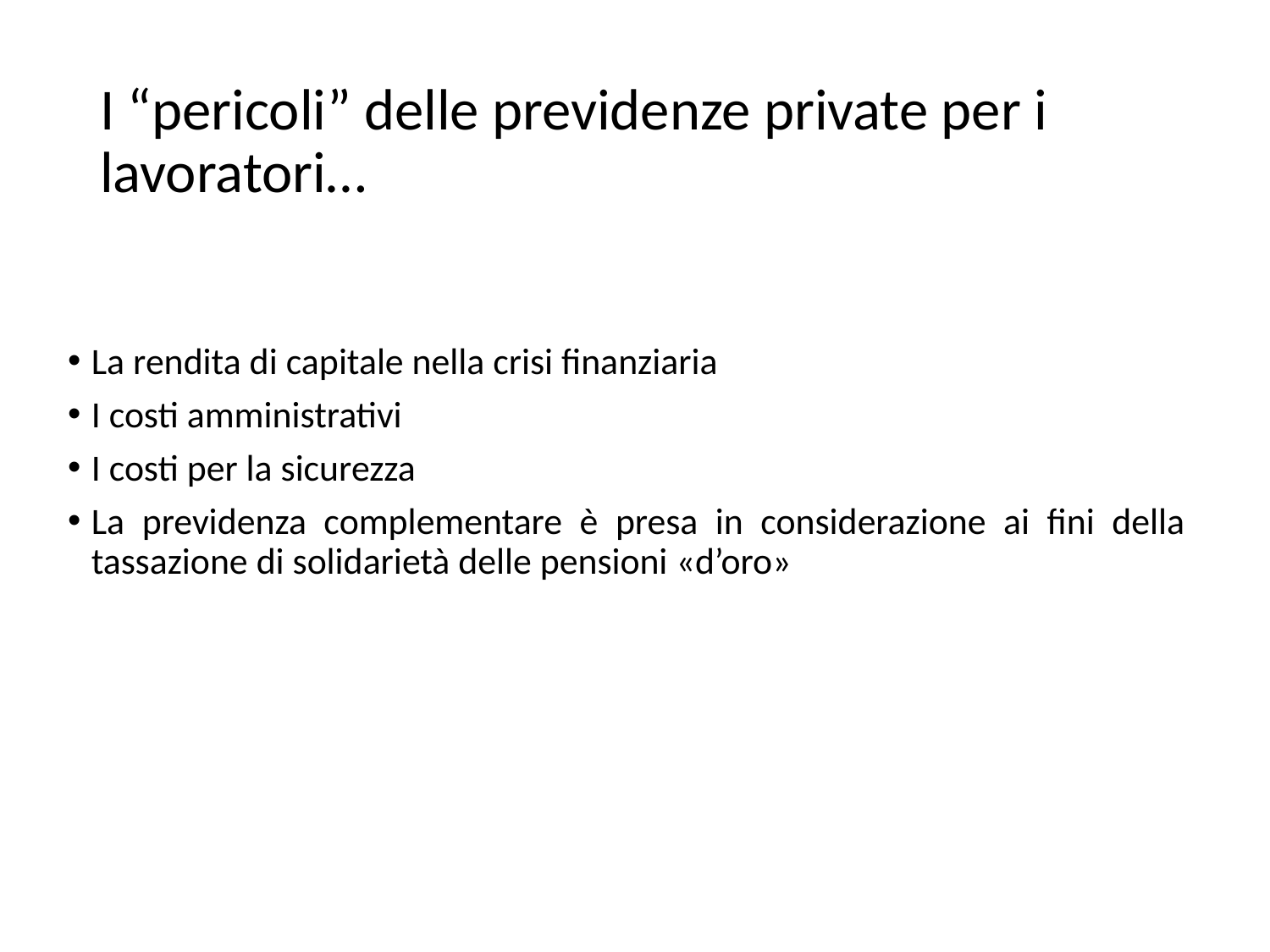

# I “pericoli” delle previdenze private per i lavoratori…
La rendita di capitale nella crisi finanziaria
I costi amministrativi
I costi per la sicurezza
La previdenza complementare è presa in considerazione ai fini della tassazione di solidarietà delle pensioni «d’oro»